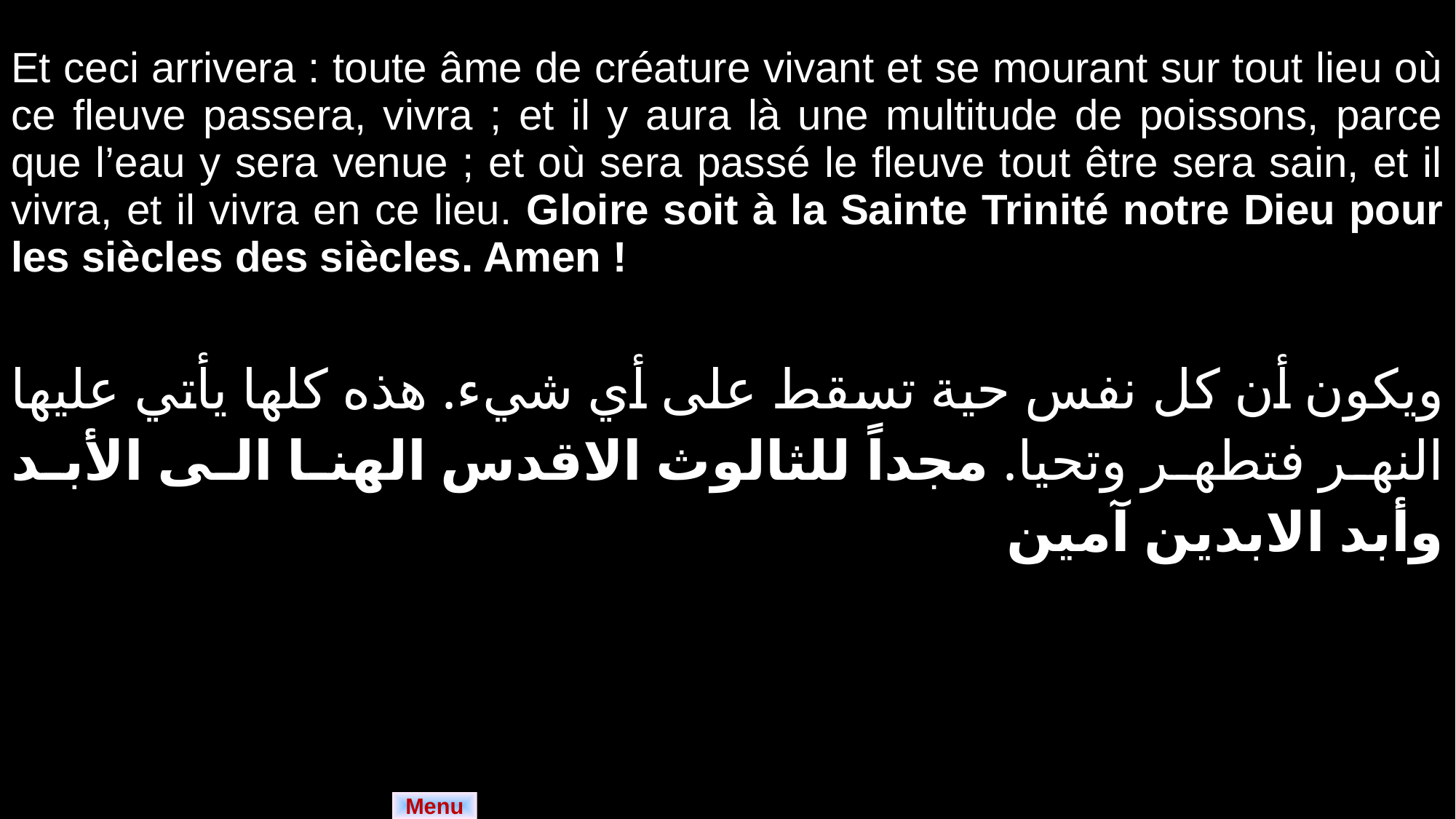

| Et ceci arrivera : toute âme de créature vivant et se mourant sur tout lieu où ce fleuve passera, vivra ; et il y aura là une multitude de poissons, parce que l’eau y sera venue ; et où sera passé le fleuve tout être sera sain, et il vivra, et il vivra en ce lieu. Gloire soit à la Sainte Trinité notre Dieu pour les siècles des siècles. Amen ! |
| --- |
| ويكون أن كل نفس حية تسقط على أي شيء. هذه كلها يأتي عليها النهر فتطهر وتحيا. مجداً للثالوث الاقدس الهنا الى الأبد وأبد الابدين آمين |